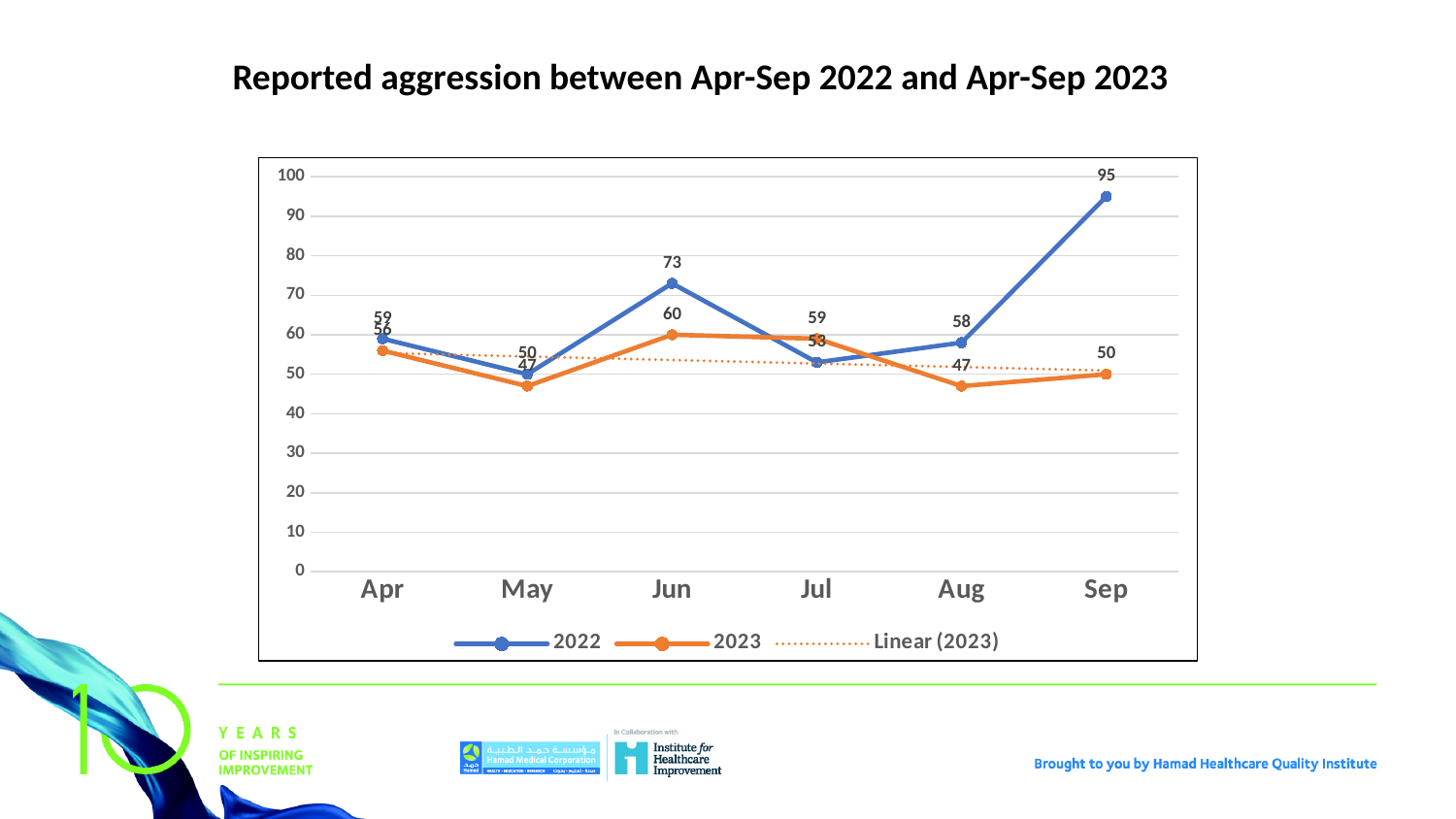

# Reported aggression between Apr-Sep 2022 and Apr-Sep 2023

### Chart

| Category | 2022 | 2023 |
|---|---|---|
| Apr | 59.0 | 56.0 |
| May | 50.0 | 47.0 |
| Jun | 73.0 | 60.0 |
| Jul | 53.0 | 59.0 |
| Aug | 58.0 | 47.0 |
| Sep | 95.0 | 50.0 |